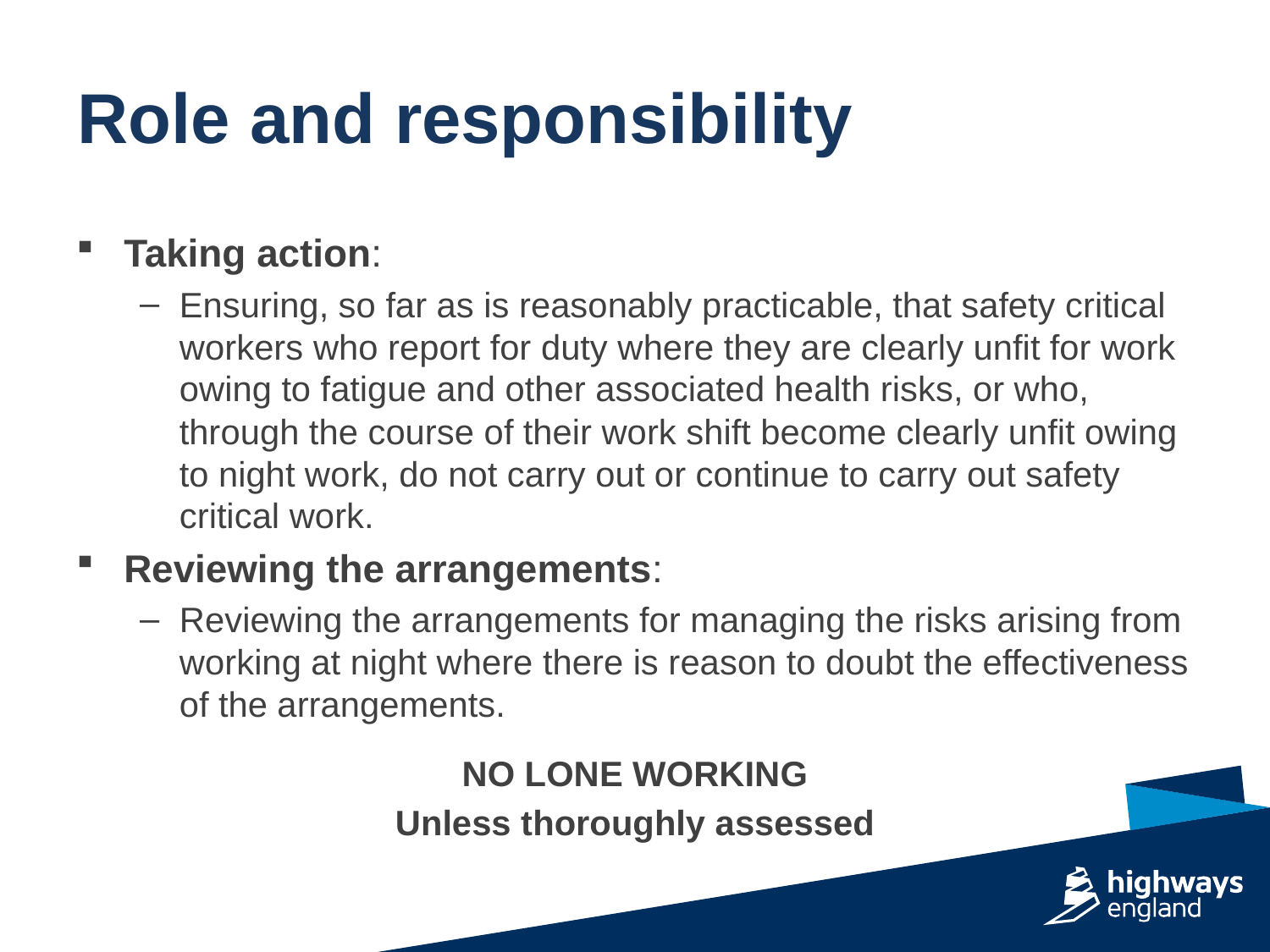

Taking action:
Ensuring, so far as is reasonably practicable, that safety critical workers who report for duty where they are clearly unfit for work owing to fatigue and other associated health risks, or who, through the course of their work shift become clearly unfit owing to night work, do not carry out or continue to carry out safety critical work.
Reviewing the arrangements:
Reviewing the arrangements for managing the risks arising from working at night where there is reason to doubt the effectiveness of the arrangements.

NO LONE WORKING
Unless thoroughly assessed
Role and responsibility